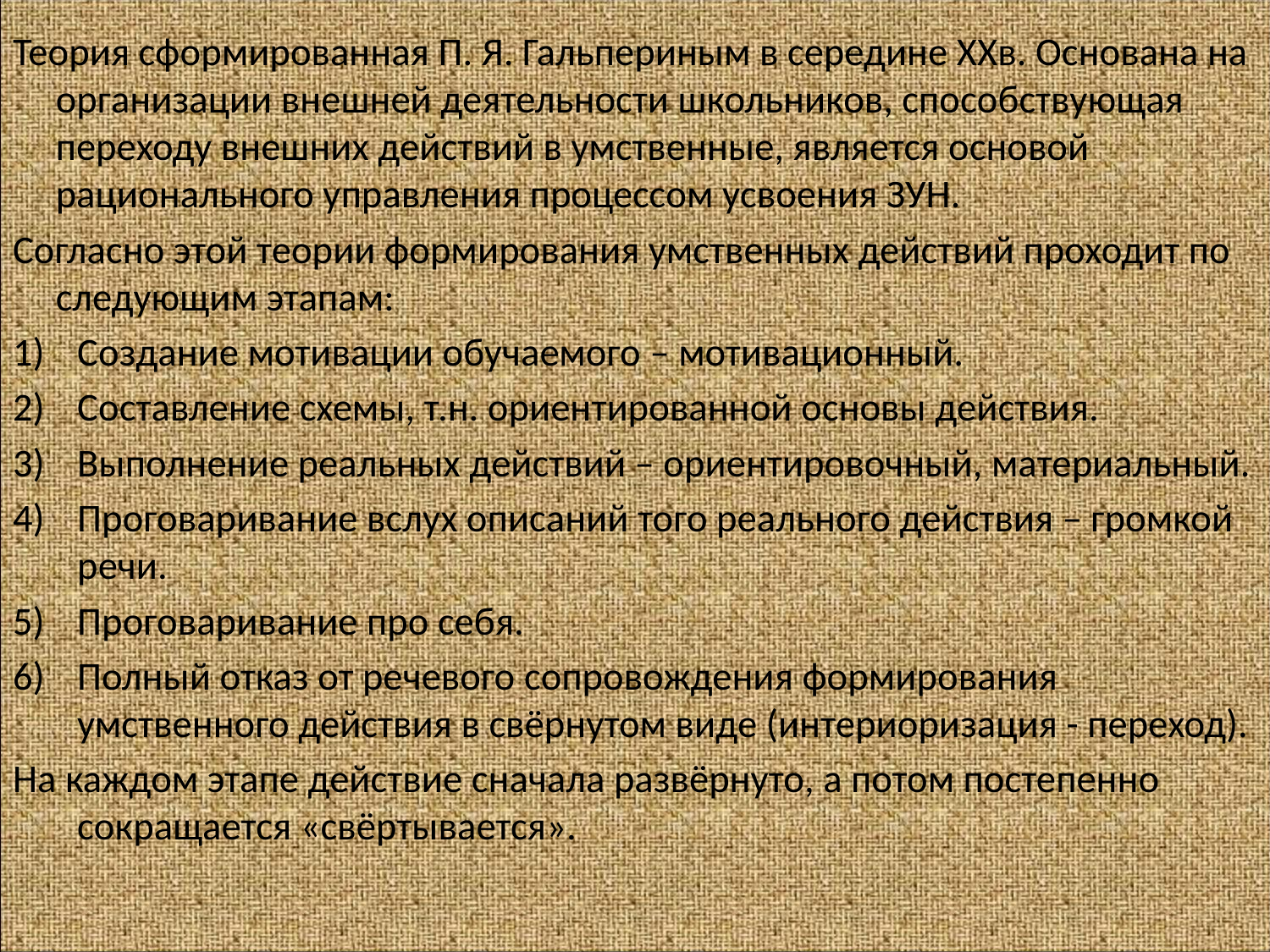

Теория сформированная П. Я. Гальпериным в середине ХХв. Основана на организации внешней деятельности школьников, способствующая переходу внешних действий в умственные, является основой рационального управления процессом усвоения ЗУН.
Согласно этой теории формирования умственных действий проходит по следующим этапам:
Создание мотивации обучаемого – мотивационный.
Составление схемы, т.н. ориентированной основы действия.
Выполнение реальных действий – ориентировочный, материальный.
Проговаривание вслух описаний того реального действия – громкой речи.
Проговаривание про себя.
Полный отказ от речевого сопровождения формирования умственного действия в свёрнутом виде (интериоризация - переход).
На каждом этапе действие сначала развёрнуто, а потом постепенно сокращается «свёртывается».